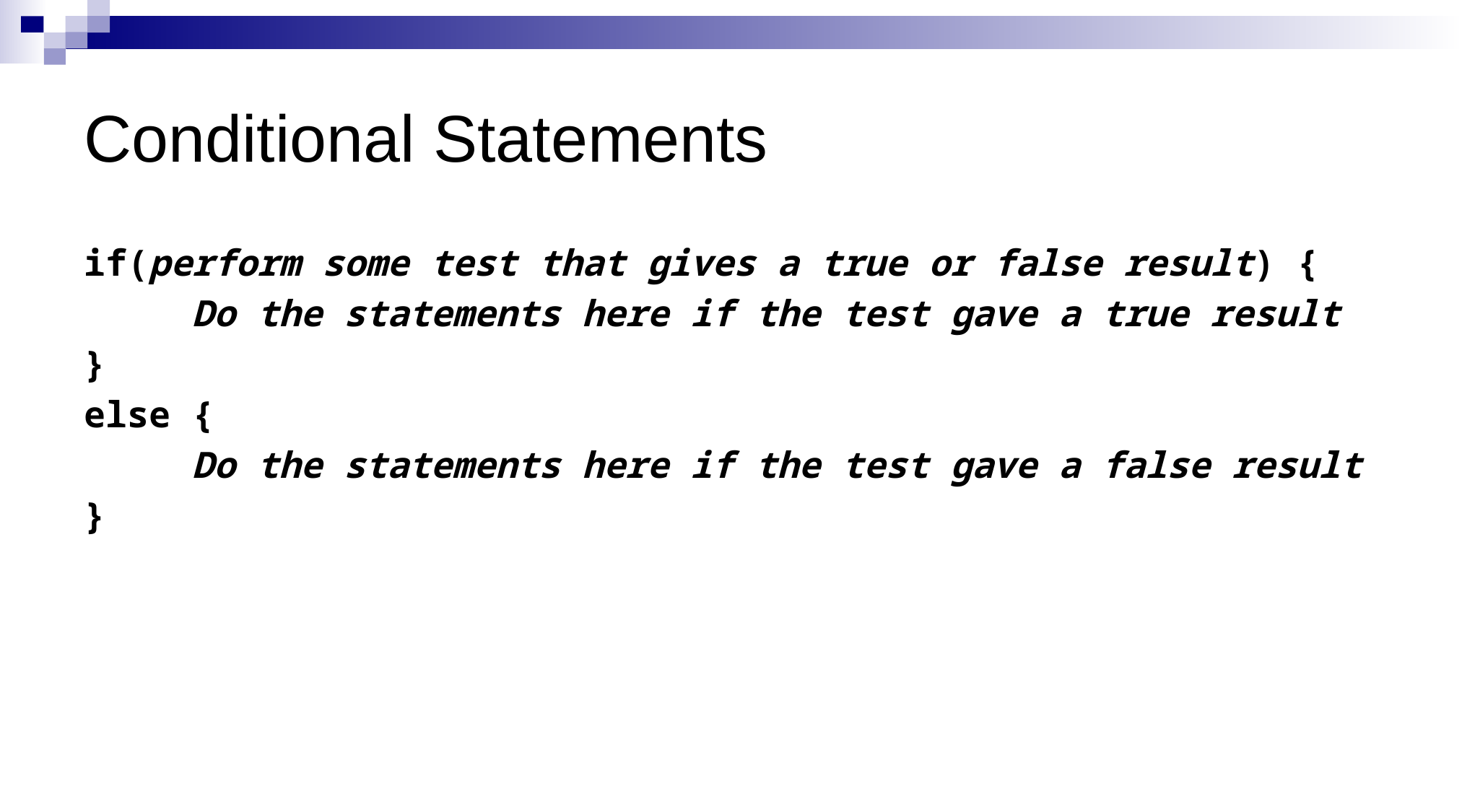

# Conditional Statements
if(perform some test that gives a true or false result) {
	Do the statements here if the test gave a true result
}
else {
	Do the statements here if the test gave a false result
}